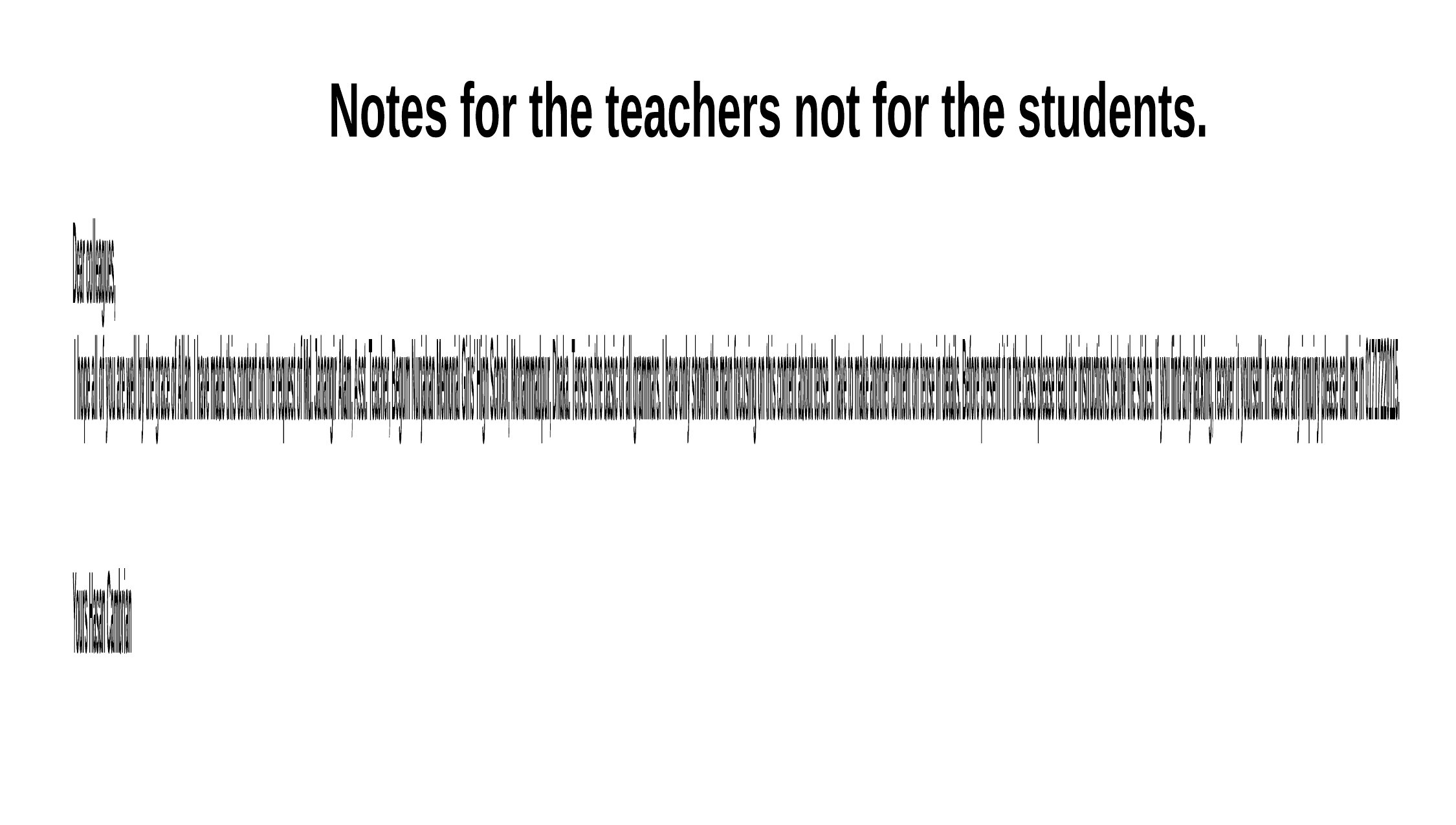

Notes for the teachers not for the students.
Dear colleagues,
 I hope all of you are well by the grace of Allah. I have made this content on the request of Md. Jahangir Alam, Asst. Teacher, Begum Nurjahan Memorial Girls’ High School, Mohammadpur, Dhaka. Tense is the basic of all grammars. I have only shown the main focusing on this content about tense. I have to make another content on tense in details. Before present it in the class please read the instructions below the slides. If you find any lacking, recover it yourself. In case of any inquiry please call me in 01717220115.

Yours Hasan Cambrian